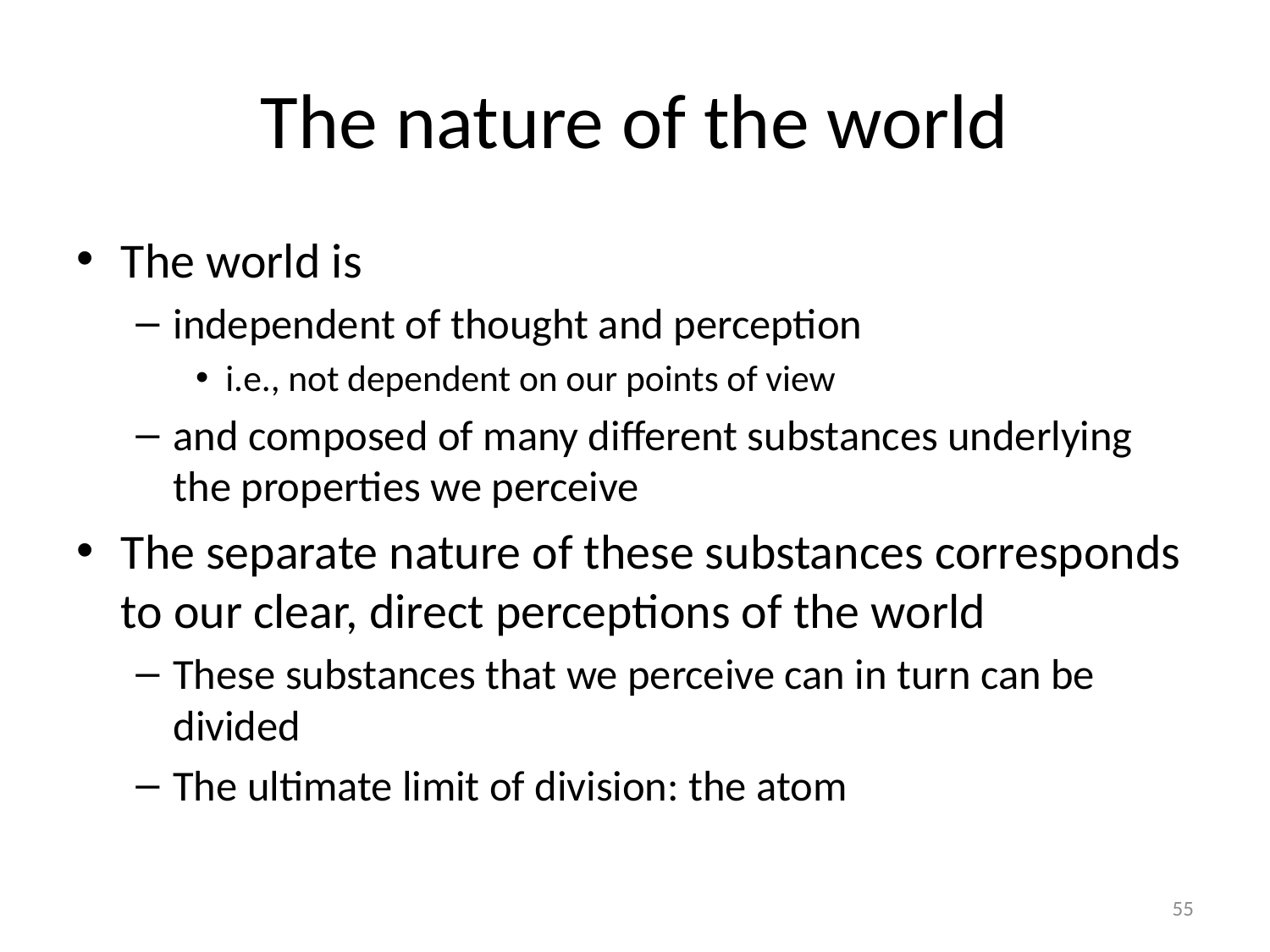

# The nature of the world
The world is
independent of thought and perception
i.e., not dependent on our points of view
and composed of many different substances underlying the properties we perceive
The separate nature of these substances corresponds to our clear, direct perceptions of the world
These substances that we perceive can in turn can be divided
The ultimate limit of division: the atom
55